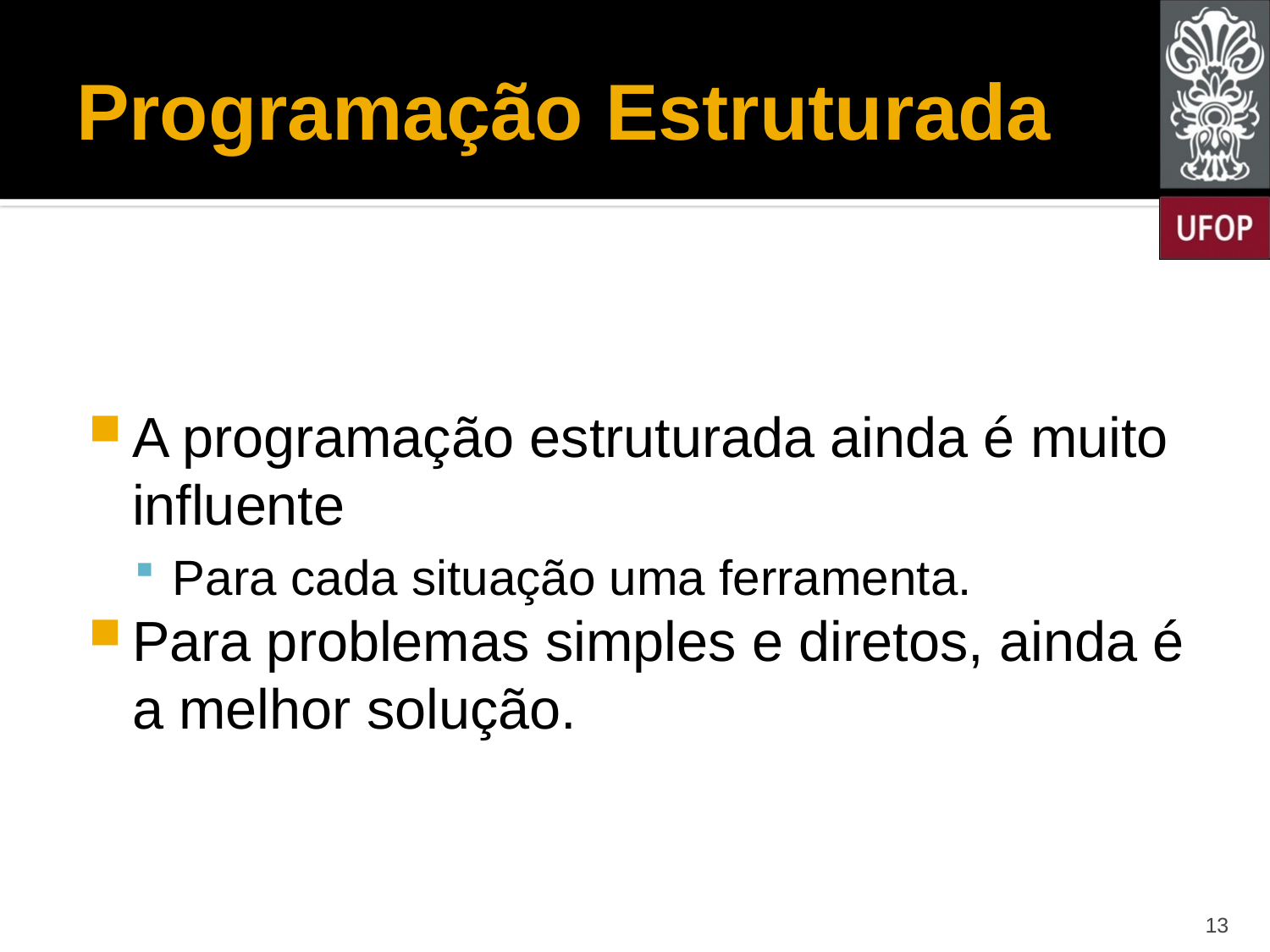

# Programação Estruturada
A programação estruturada ainda é muito influente
Para cada situação uma ferramenta.
Para problemas simples e diretos, ainda é a melhor solução.
13